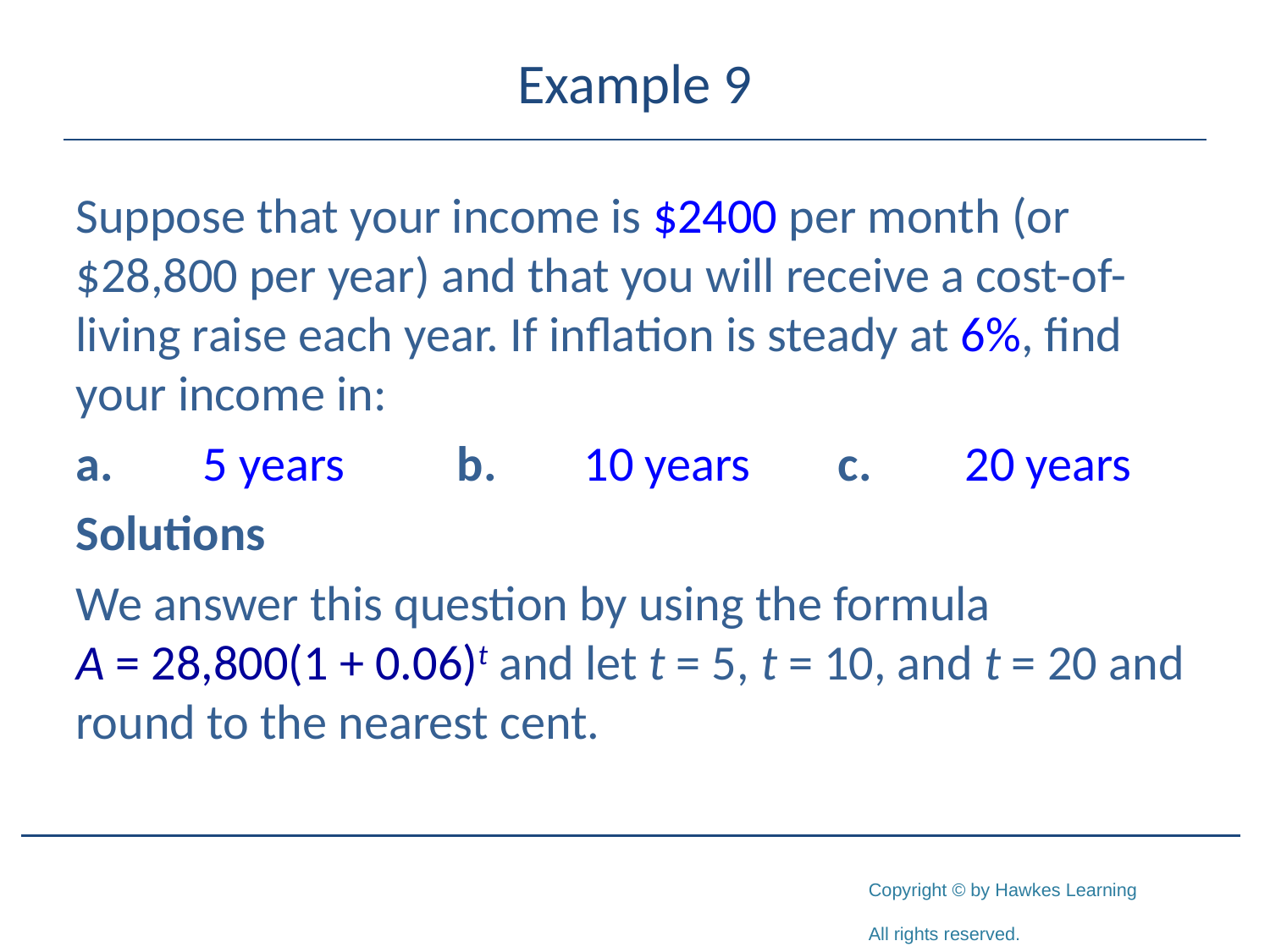

# Example 9
Suppose that your income is $2400 per month (or $28,800 per year) and that you will receive a cost-of-living raise each year. If inflation is steady at 6%, find your income in:
a.	5 years	b.	10 years	c.	20 years
Solutions
We answer this question by using the formula A = 28,800(1 + 0.06)t and let t = 5, t = 10, and t = 20 and round to the nearest cent.